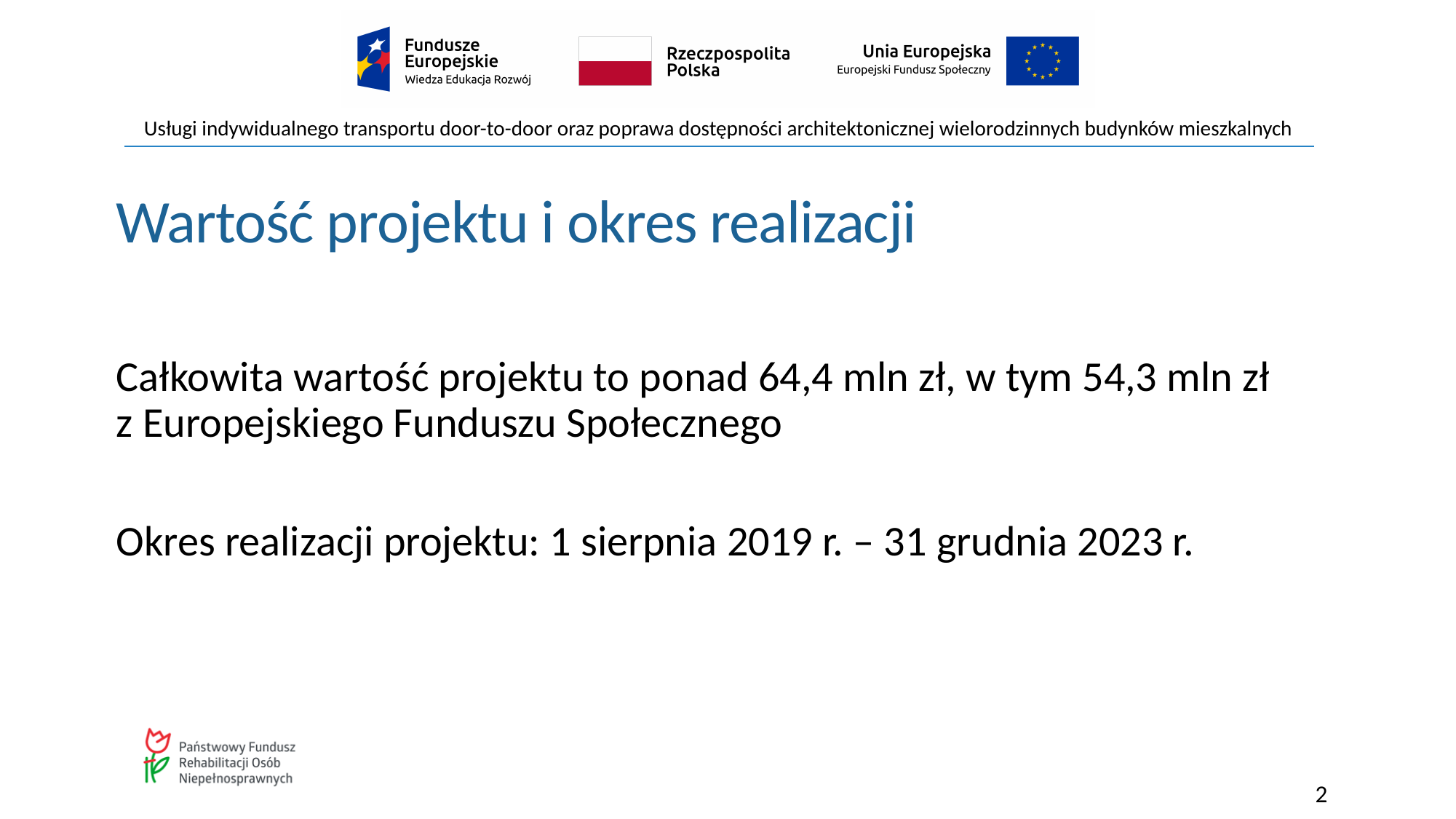

# Wartość projektu i okres realizacji
Całkowita wartość projektu to ponad 64,4 mln zł, w tym 54,3 mln zł z Europejskiego Funduszu Społecznego
Okres realizacji projektu: 1 sierpnia 2019 r. – 31 grudnia 2023 r.
2